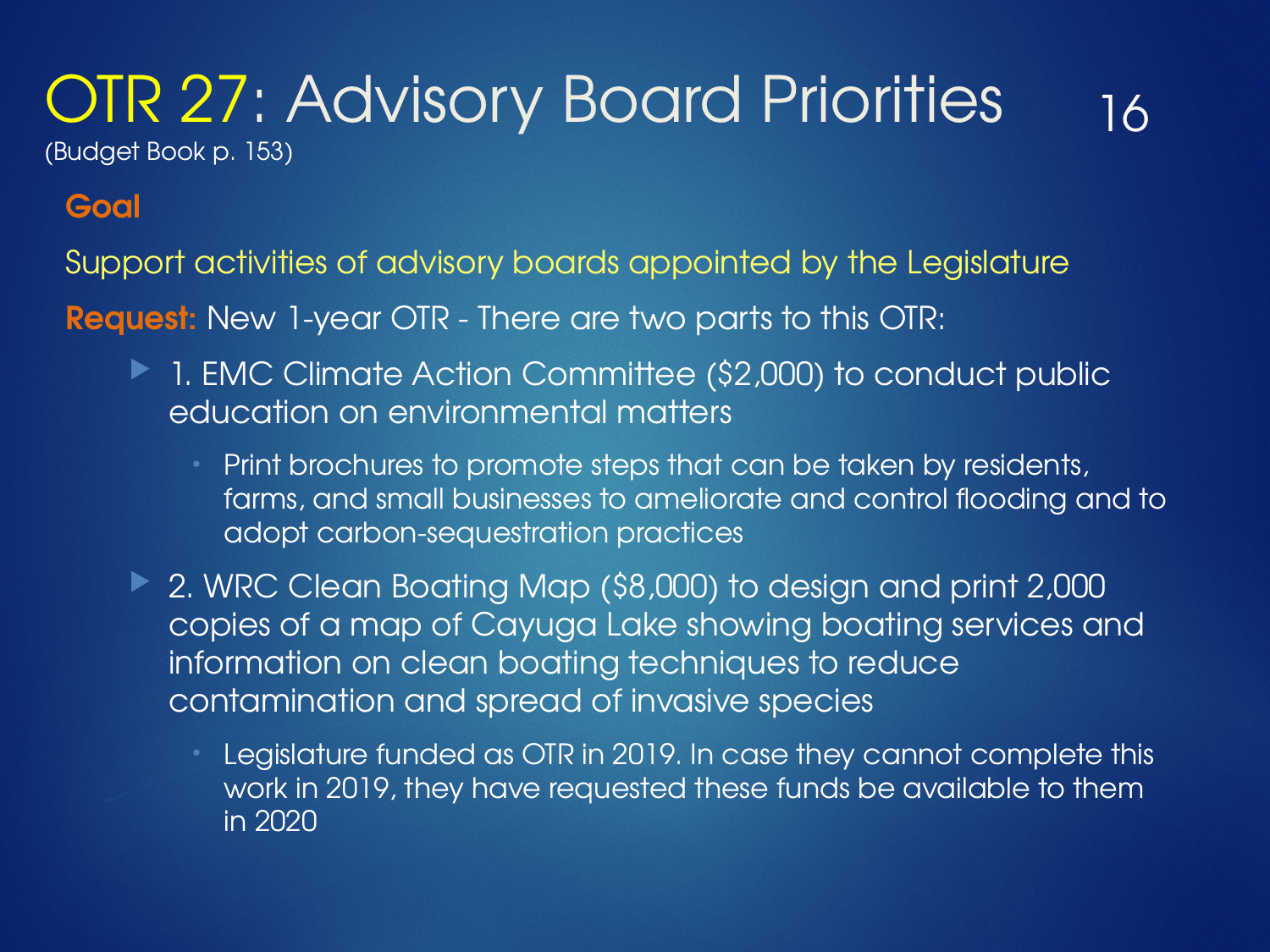

16
# OTR 27: Advisory Board Priorities (Budget Book p. 153)
Goal
Support activities of advisory boards appointed by the Legislature
Request: New 1-year OTR - There are two parts to this OTR:
1. EMC Climate Action Committee ($2,000) to conduct public education on environmental matters
Print brochures to promote steps that can be taken by residents, farms, and small businesses to ameliorate and control flooding and to adopt carbon-sequestration practices
2. WRC Clean Boating Map ($8,000) to design and print 2,000 copies of a map of Cayuga Lake showing boating services and information on clean boating techniques to reduce contamination and spread of invasive species
Legislature funded as OTR in 2019. In case they cannot complete this work in 2019, they have requested these funds be available to them in 2020